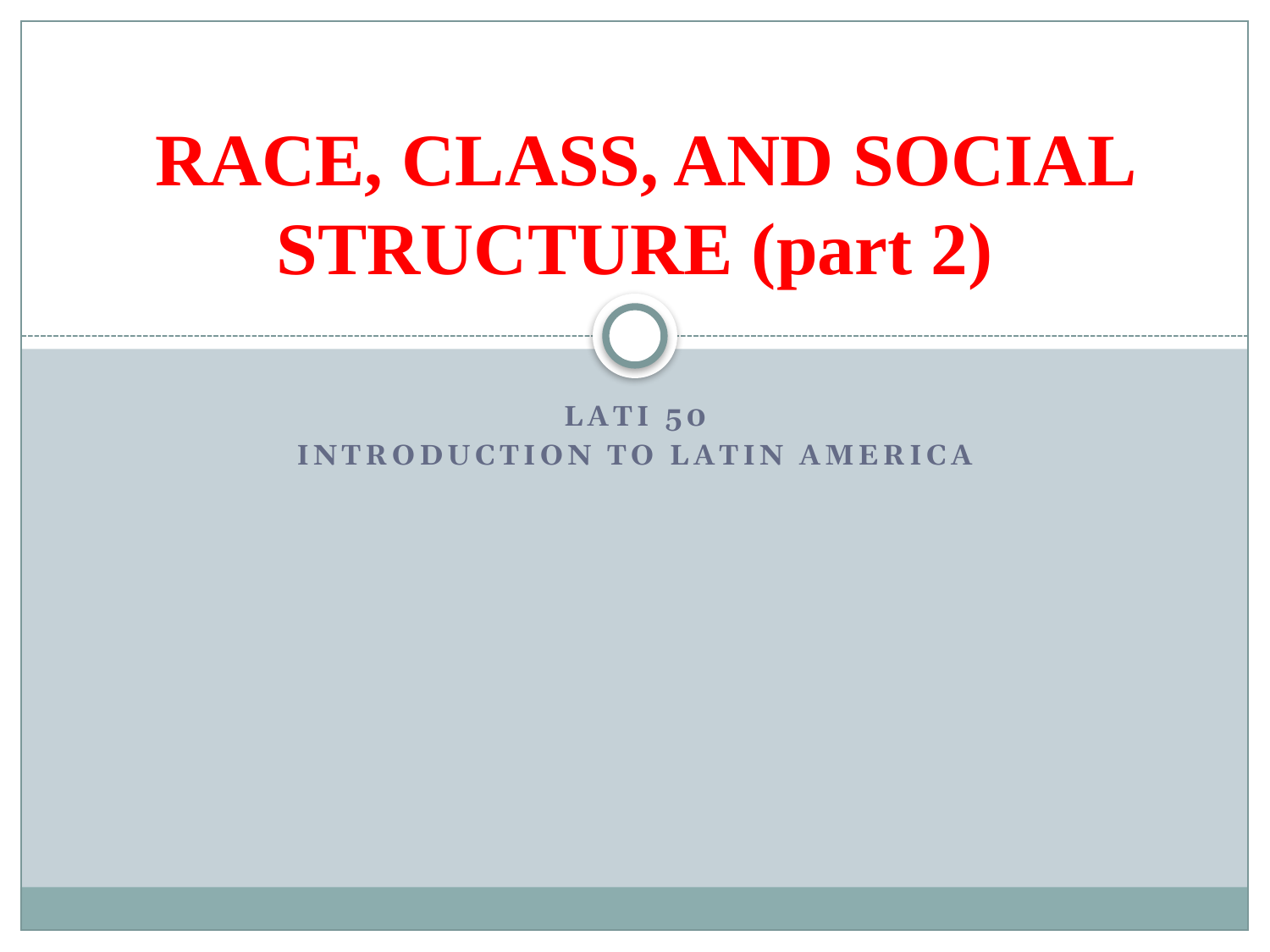

# RACE, CLASS, AND SOCIAL STRUCTURE (part 2)
LATI 50
Introduction to Latin America